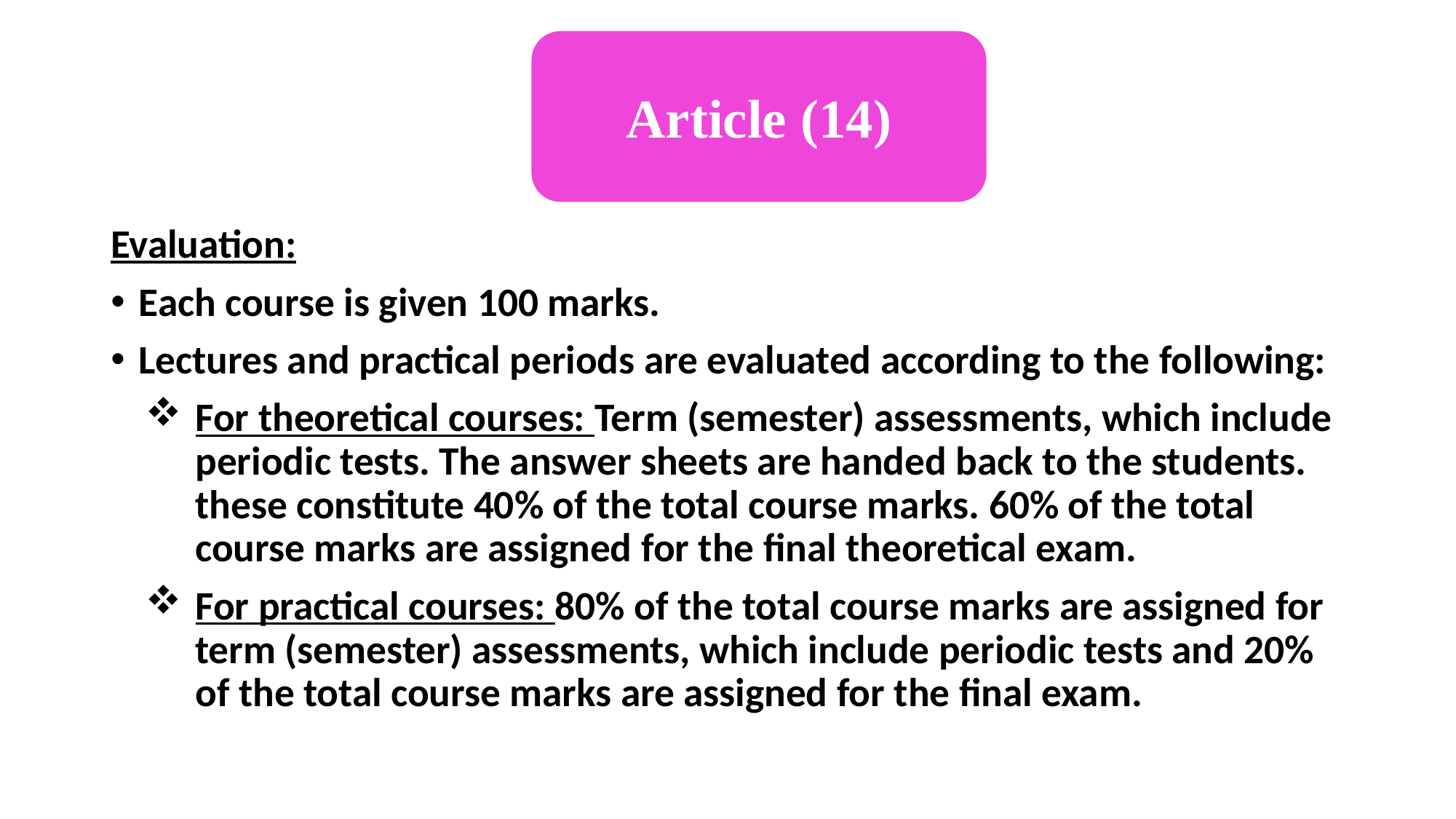

Article (14)
Evaluation:
Each course is given 100 marks.
Lectures and practical periods are evaluated according to the following:
For theoretical courses: Term (semester) assessments, which include periodic tests. The answer sheets are handed back to the students. these constitute 40% of the total course marks. 60% of the total course marks are assigned for the final theoretical exam.
For practical courses: 80% of the total course marks are assigned for term (semester) assessments, which include periodic tests and 20% of the total course marks are assigned for the final exam.